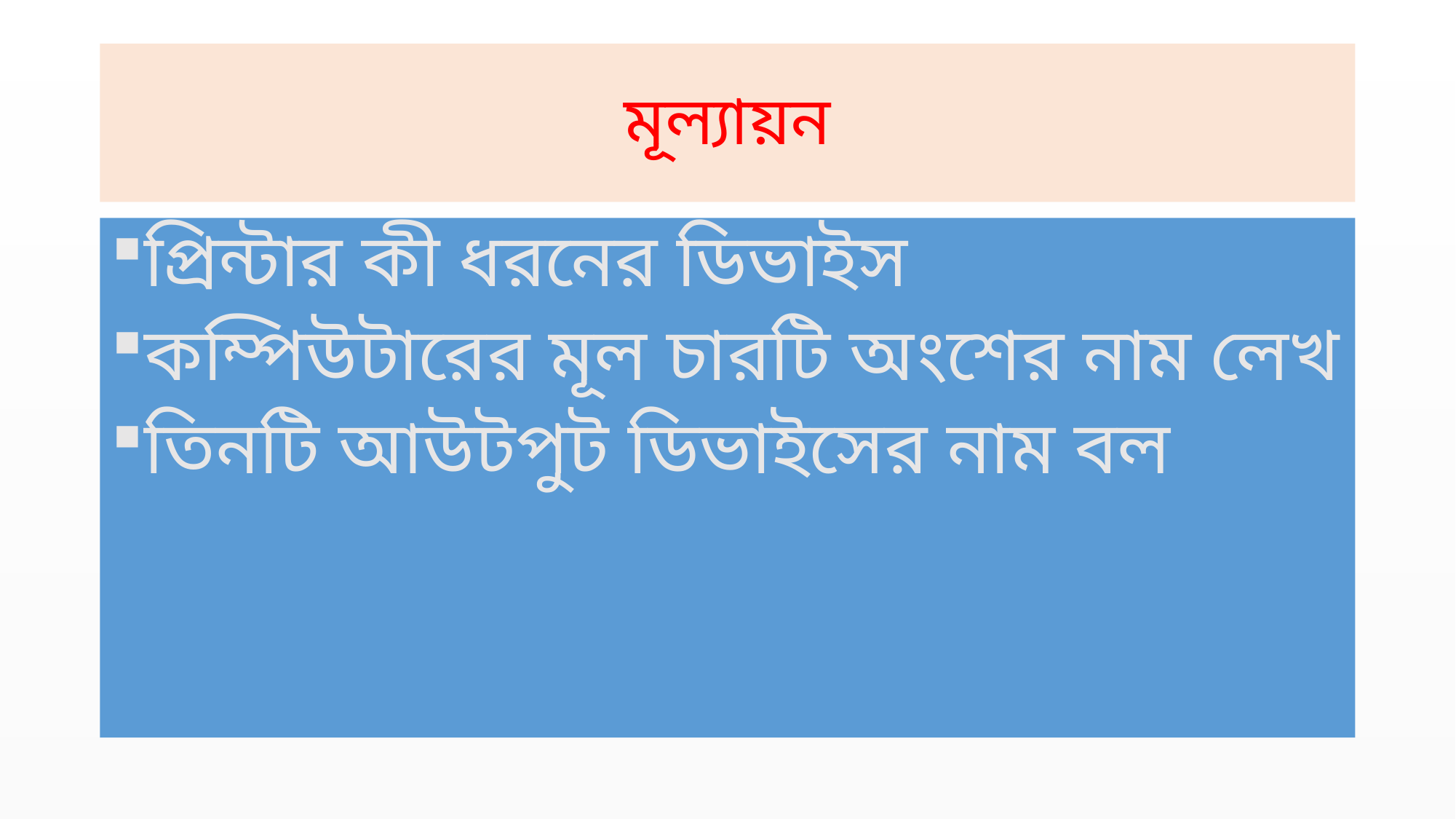

# মূল্যায়ন
প্রিন্টার কী ধরনের ডিভাইস
কম্পিউটারের মূল চারটি অংশের নাম লেখ
তিনটি আউটপুট ডিভাইসের নাম বল